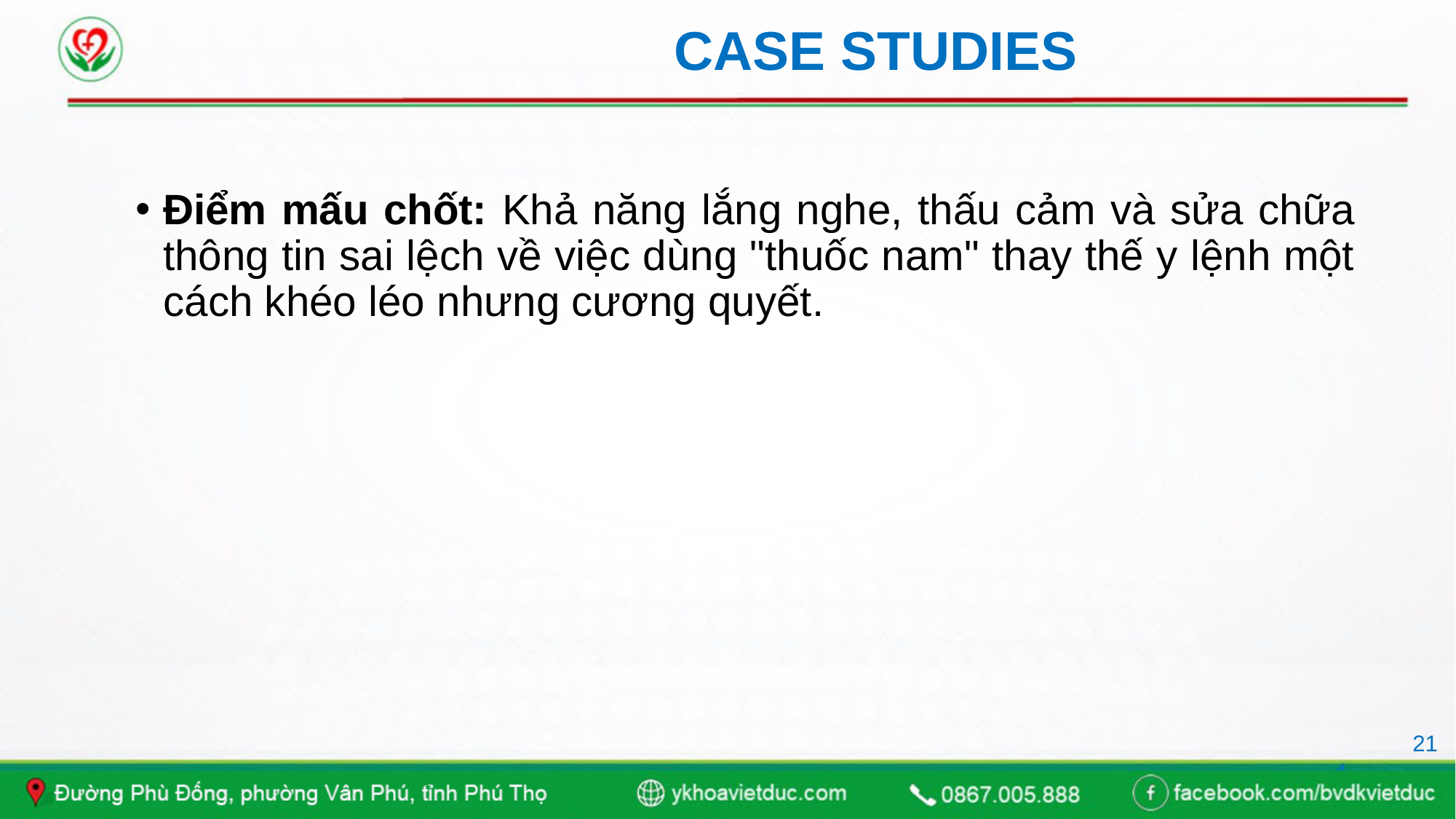

# CASE STUDIES
Điểm mấu chốt: Khả năng lắng nghe, thấu cảm và sửa chữa thông tin sai lệch về việc dùng "thuốc nam" thay thế y lệnh một cách khéo léo nhưng cương quyết.